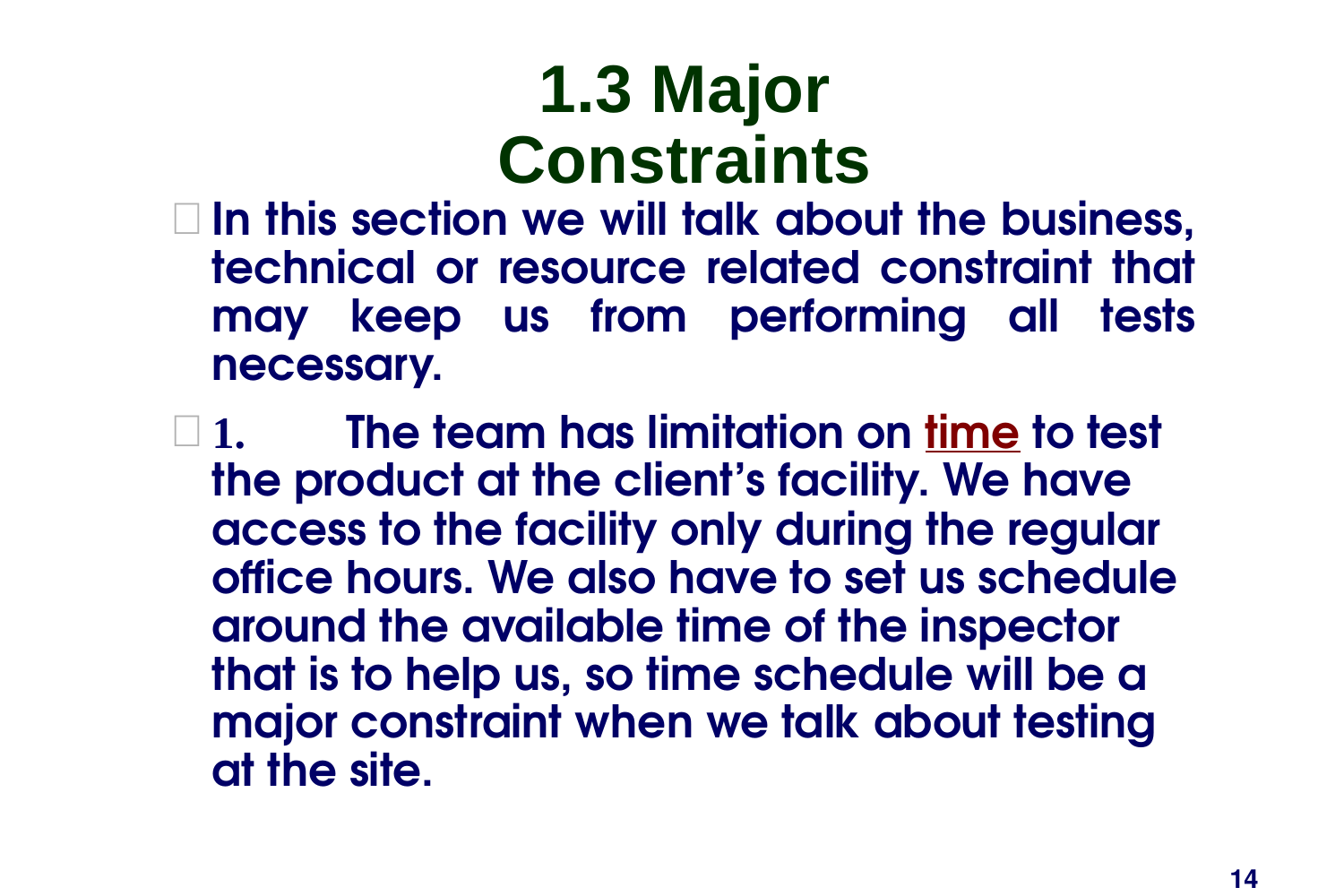

# 1.3 Major Constraints
In this section we will talk about the business, technical or resource related constraint that may keep us from performing all tests necessary.
1.	The team has limitation on time to test the product at the client’s facility. We have access to the facility only during the regular office hours. We also have to set us schedule around the available time of the inspector that is to help us, so time schedule will be a major constraint when we talk about testing at the site.